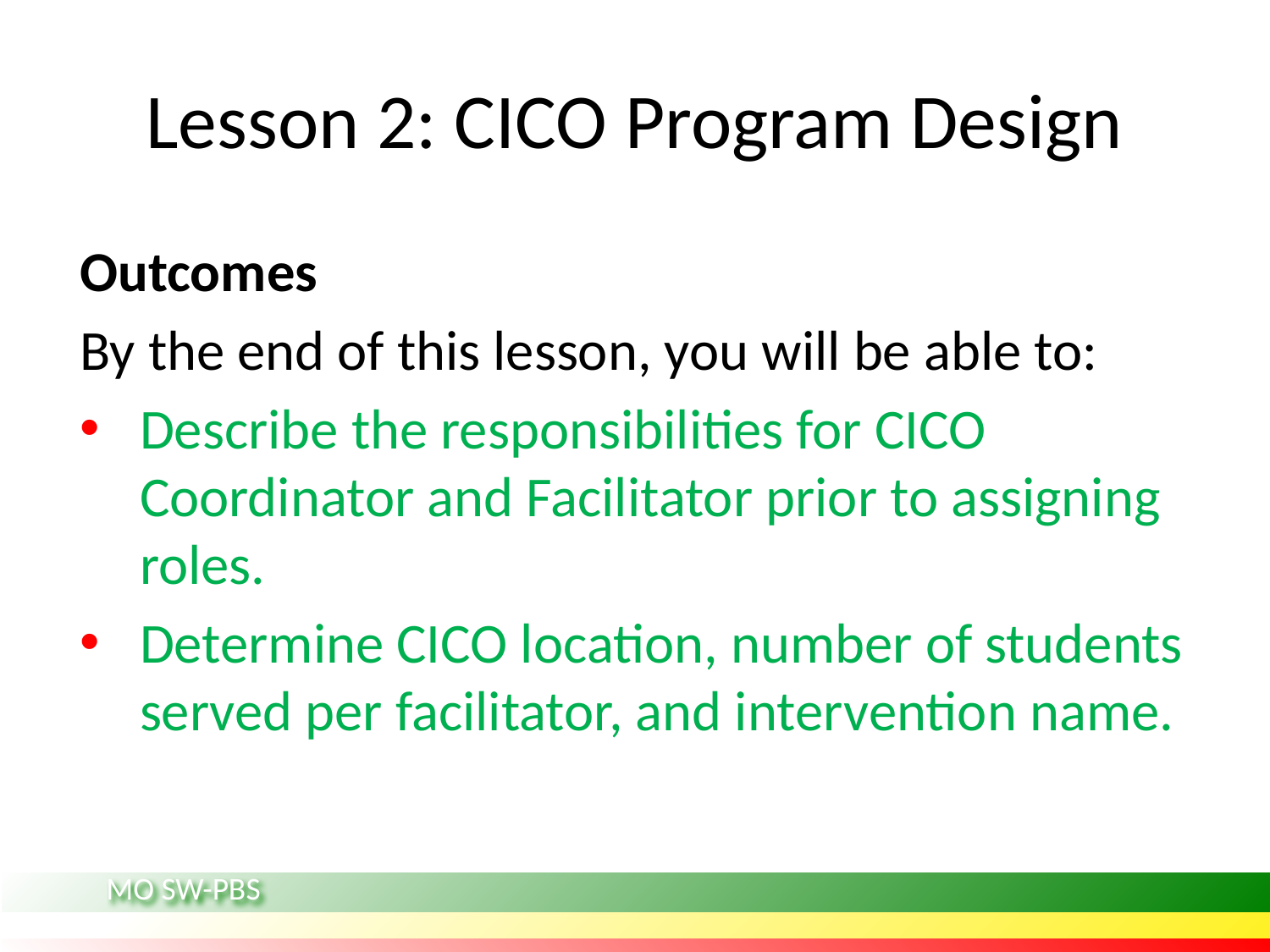

# Lesson 2: CICO Program Design
Outcomes
By the end of this lesson, you will be able to:
Describe the responsibilities for CICO Coordinator and Facilitator prior to assigning roles.
Determine CICO location, number of students served per facilitator, and intervention name.